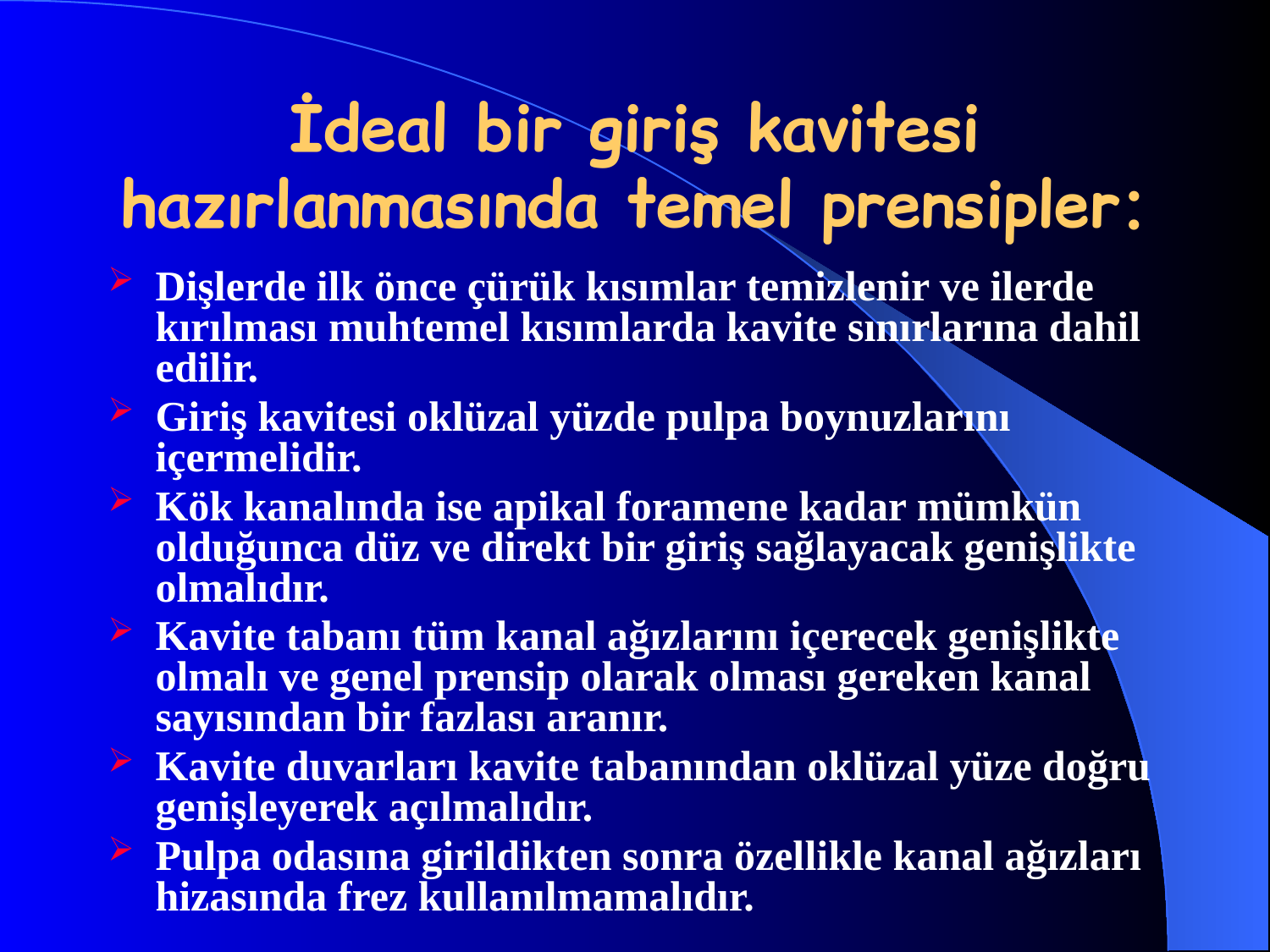

İdeal bir giriş kavitesi hazırlanmasında temel prensipler:
Dişlerde ilk önce çürük kısımlar temizlenir ve ilerde kırılması muhtemel kısımlarda kavite sınırlarına dahil edilir.
Giriş kavitesi oklüzal yüzde pulpa boynuzlarını içermelidir.
Kök kanalında ise apikal foramene kadar mümkün olduğunca düz ve direkt bir giriş sağlayacak genişlikte olmalıdır.
Kavite tabanı tüm kanal ağızlarını içerecek genişlikte olmalı ve genel prensip olarak olması gereken kanal sayısından bir fazlası aranır.
Kavite duvarları kavite tabanından oklüzal yüze doğru genişleyerek açılmalıdır.
Pulpa odasına girildikten sonra özellikle kanal ağızları hizasında frez kullanılmamalıdır.